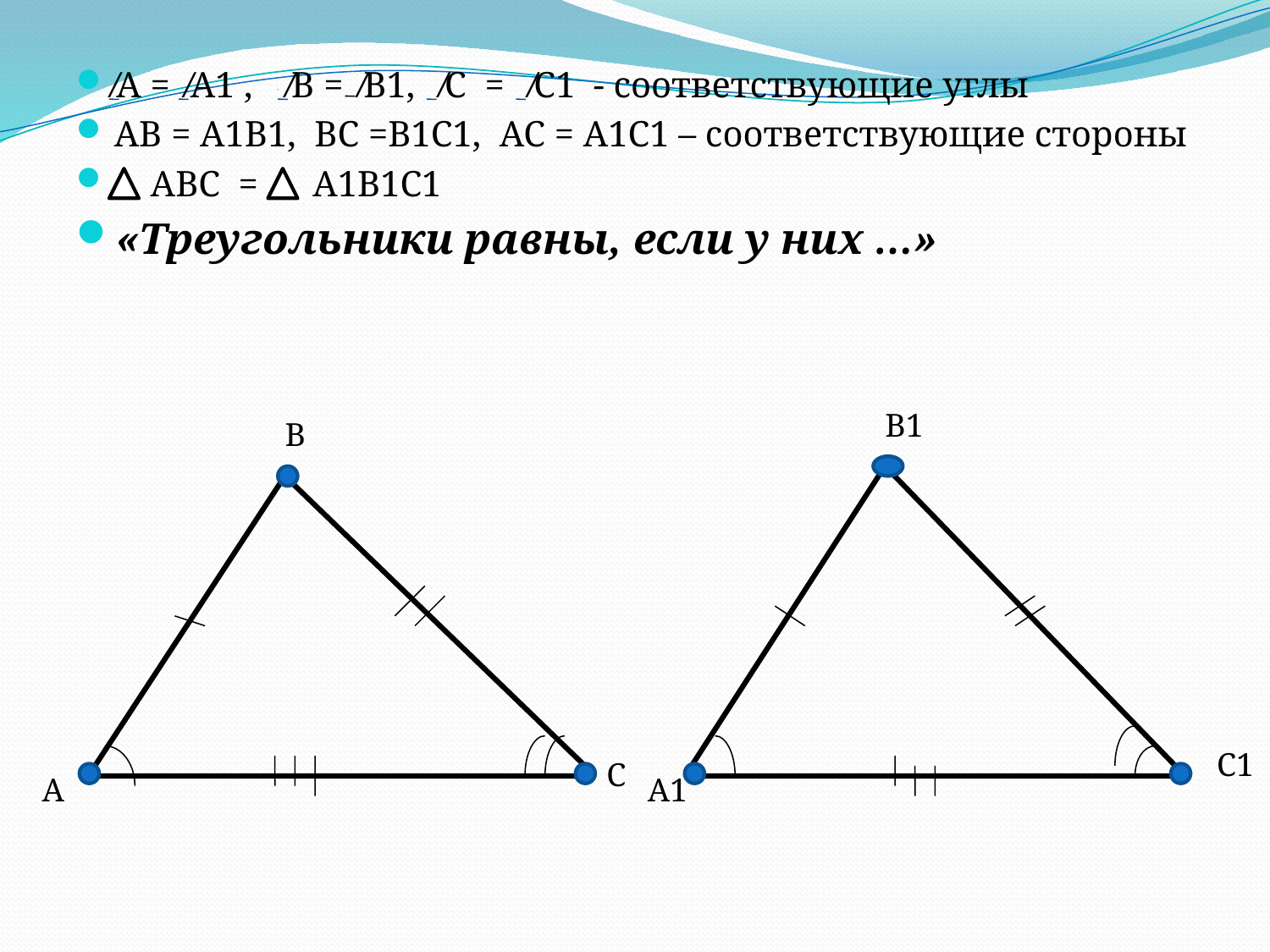

#
⁄А =  ⁄А1 ,    ⁄В =  ⁄В1,   ⁄С  =   ⁄С1  - соответствующие углы
АВ = А1В1,  ВС =В1С1,  АС = А1С1 – соответствующие стороны
    АВС  =      А1В1С1
«Треугольники равны, если у них …»

В1
В

С1

С

А

А1